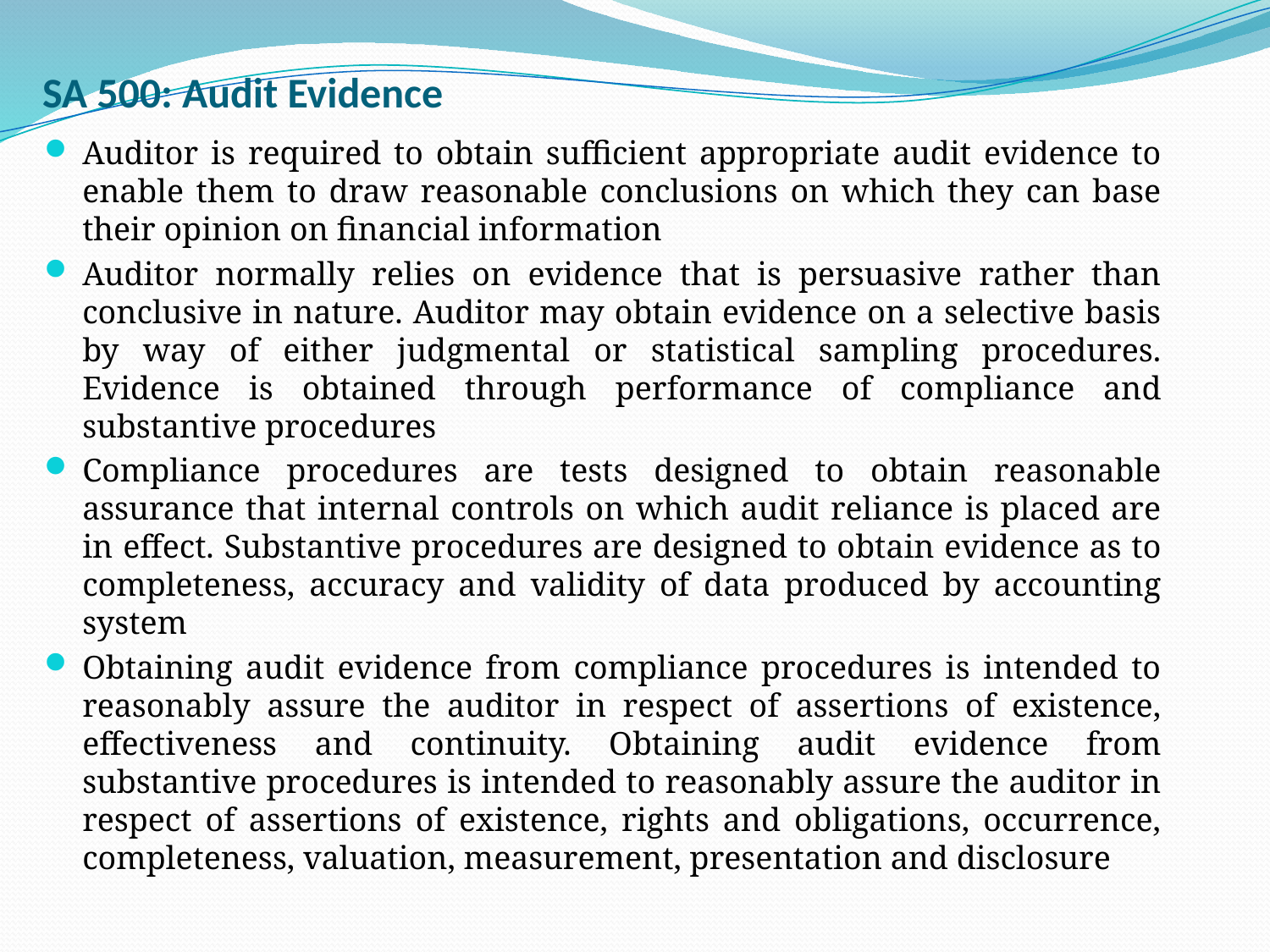

# SA 500: Audit Evidence
Auditor is required to obtain sufficient appropriate audit evidence to enable them to draw reasonable conclusions on which they can base their opinion on financial information
Auditor normally relies on evidence that is persuasive rather than conclusive in nature. Auditor may obtain evidence on a selective basis by way of either judgmental or statistical sampling procedures. Evidence is obtained through performance of compliance and substantive procedures
Compliance procedures are tests designed to obtain reasonable assurance that internal controls on which audit reliance is placed are in effect. Substantive procedures are designed to obtain evidence as to completeness, accuracy and validity of data produced by accounting system
Obtaining audit evidence from compliance procedures is intended to reasonably assure the auditor in respect of assertions of existence, effectiveness and continuity. Obtaining audit evidence from substantive procedures is intended to reasonably assure the auditor in respect of assertions of existence, rights and obligations, occurrence, completeness, valuation, measurement, presentation and disclosure